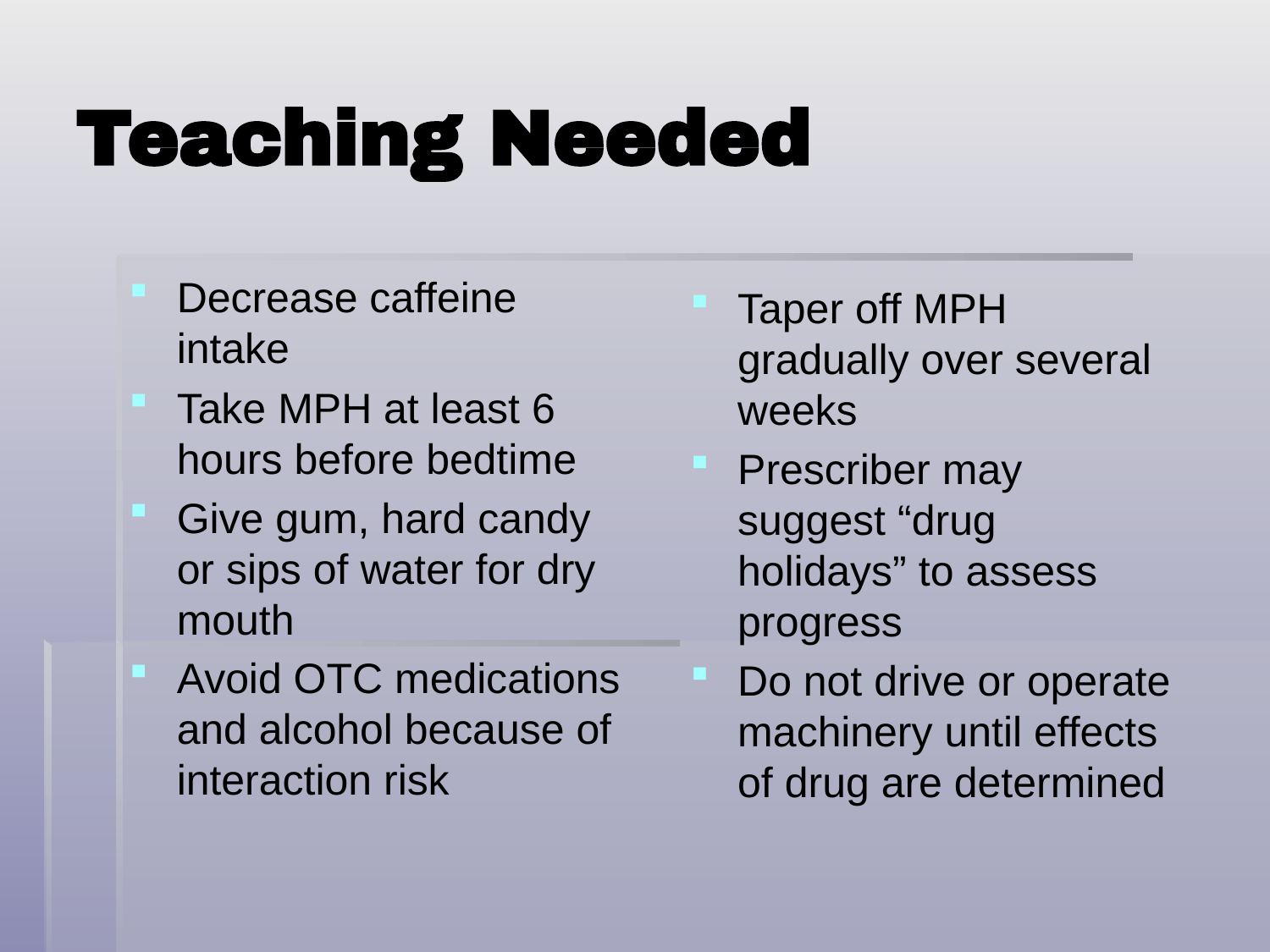

# Teaching Needed
Decrease caffeine intake
Take MPH at least 6 hours before bedtime
Give gum, hard candy or sips of water for dry mouth
Avoid OTC medications and alcohol because of interaction risk
Taper off MPH gradually over several weeks
Prescriber may suggest “drug holidays” to assess progress
Do not drive or operate machinery until effects of drug are determined